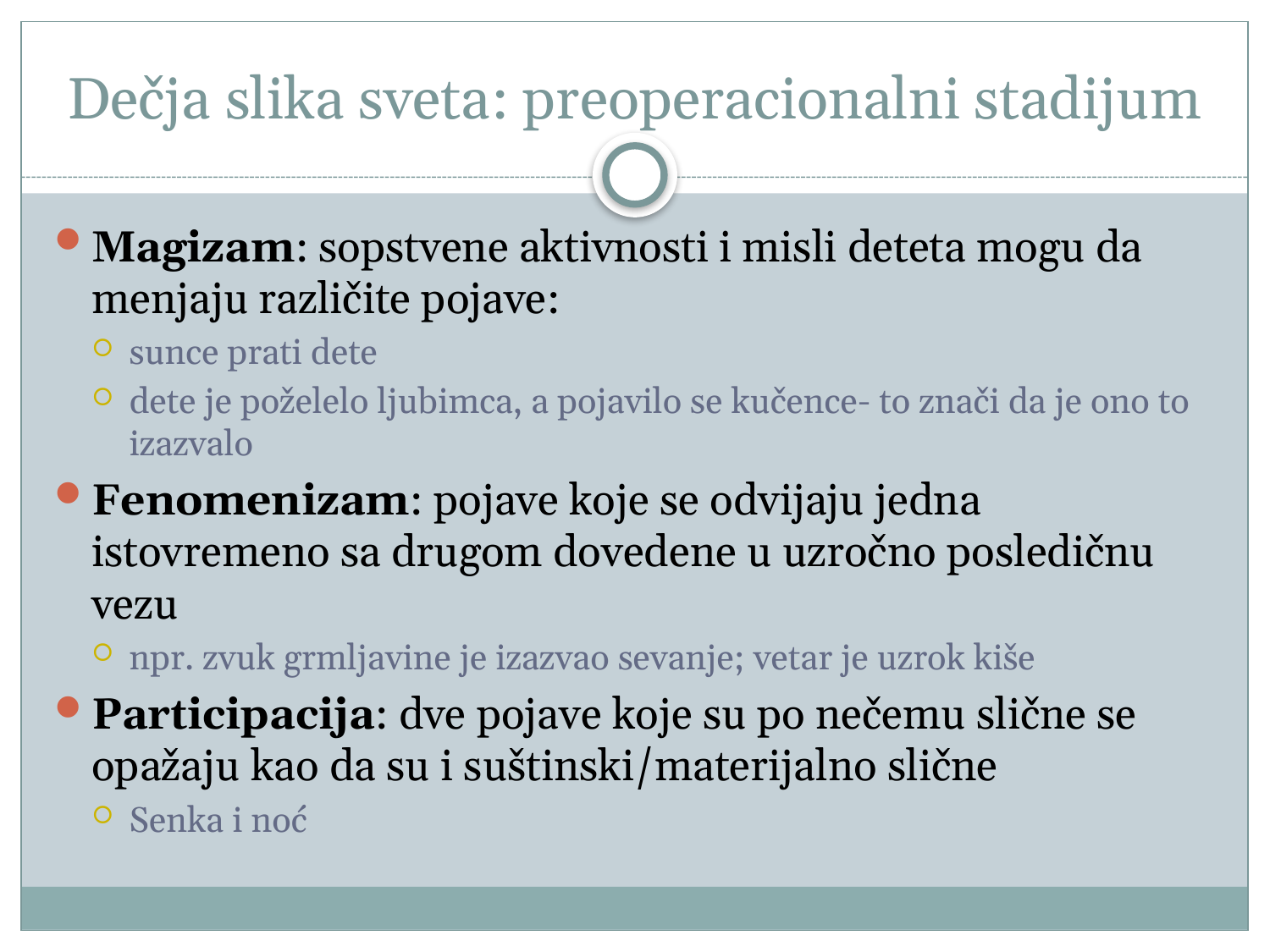

# Dečja slika sveta: preoperacionalni stadijum
Magizam: sopstvene aktivnosti i misli deteta mogu da menjaju različite pojave:
sunce prati dete
dete je poželelo ljubimca, a pojavilo se kučence- to znači da je ono to izazvalo
Fenomenizam: pojave koje se odvijaju jedna istovremeno sa drugom dovedene u uzročno posledičnu vezu
npr. zvuk grmljavine je izazvao sevanje; vetar je uzrok kiše
Participacija: dve pojave koje su po nečemu slične se opažaju kao da su i suštinski/materijalno slične
Senka i noć